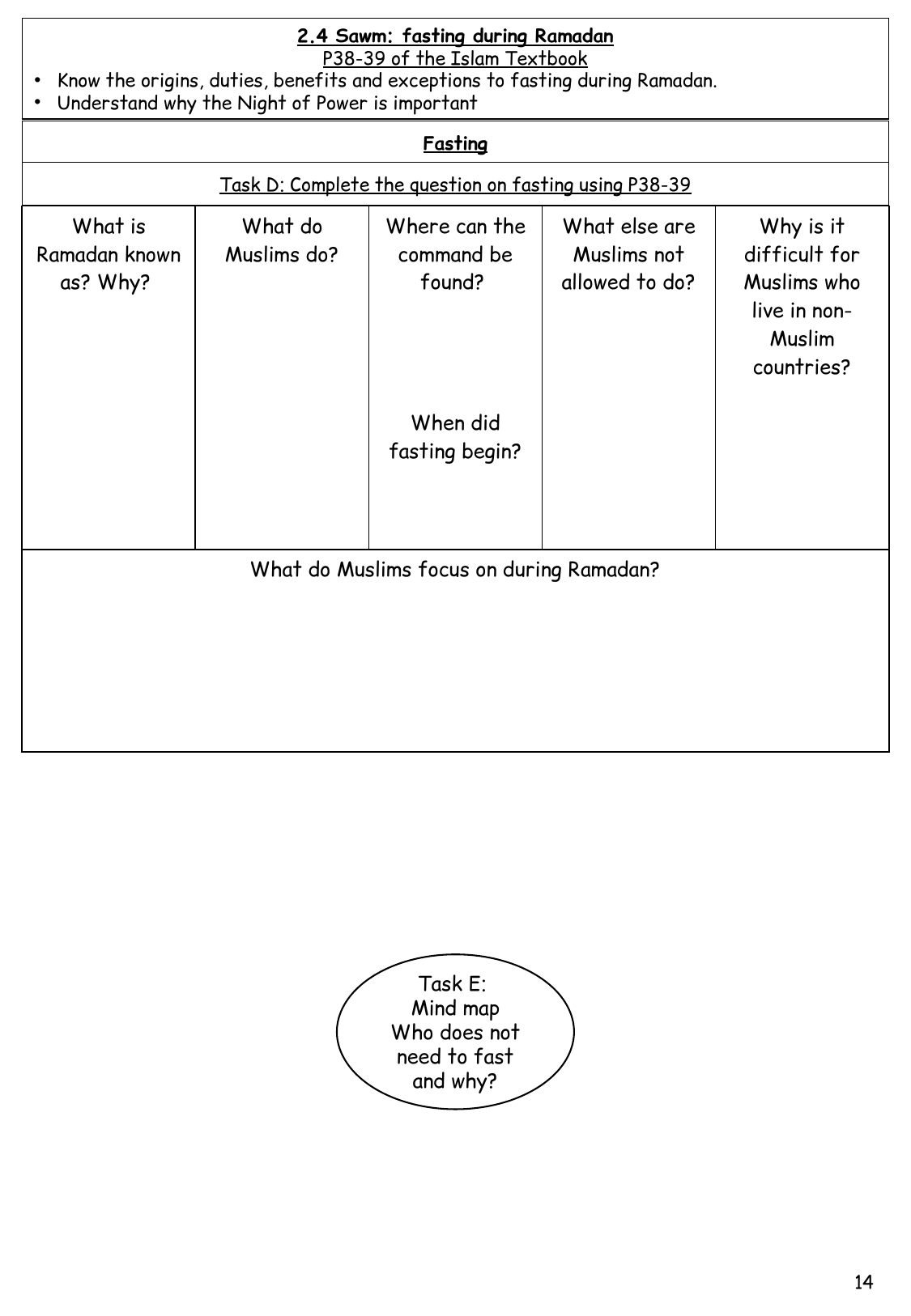

2.4 Sawm: fasting during Ramadan
P38-39 of the Islam Textbook
Know the origins, duties, benefits and exceptions to fasting during Ramadan.
Understand why the Night of Power is important
Fasting
Task D: Complete the question on fasting using P38-39
| What is Ramadan known as? Why? | What do Muslims do? | Where can the command be found? When did fasting begin? | What else are Muslims not allowed to do? | Why is it difficult for Muslims who live in non-Muslim countries? |
| --- | --- | --- | --- | --- |
| What do Muslims focus on during Ramadan? |  |  |  |  |
Task E:
Mind map
Who does not need to fast and why?
14